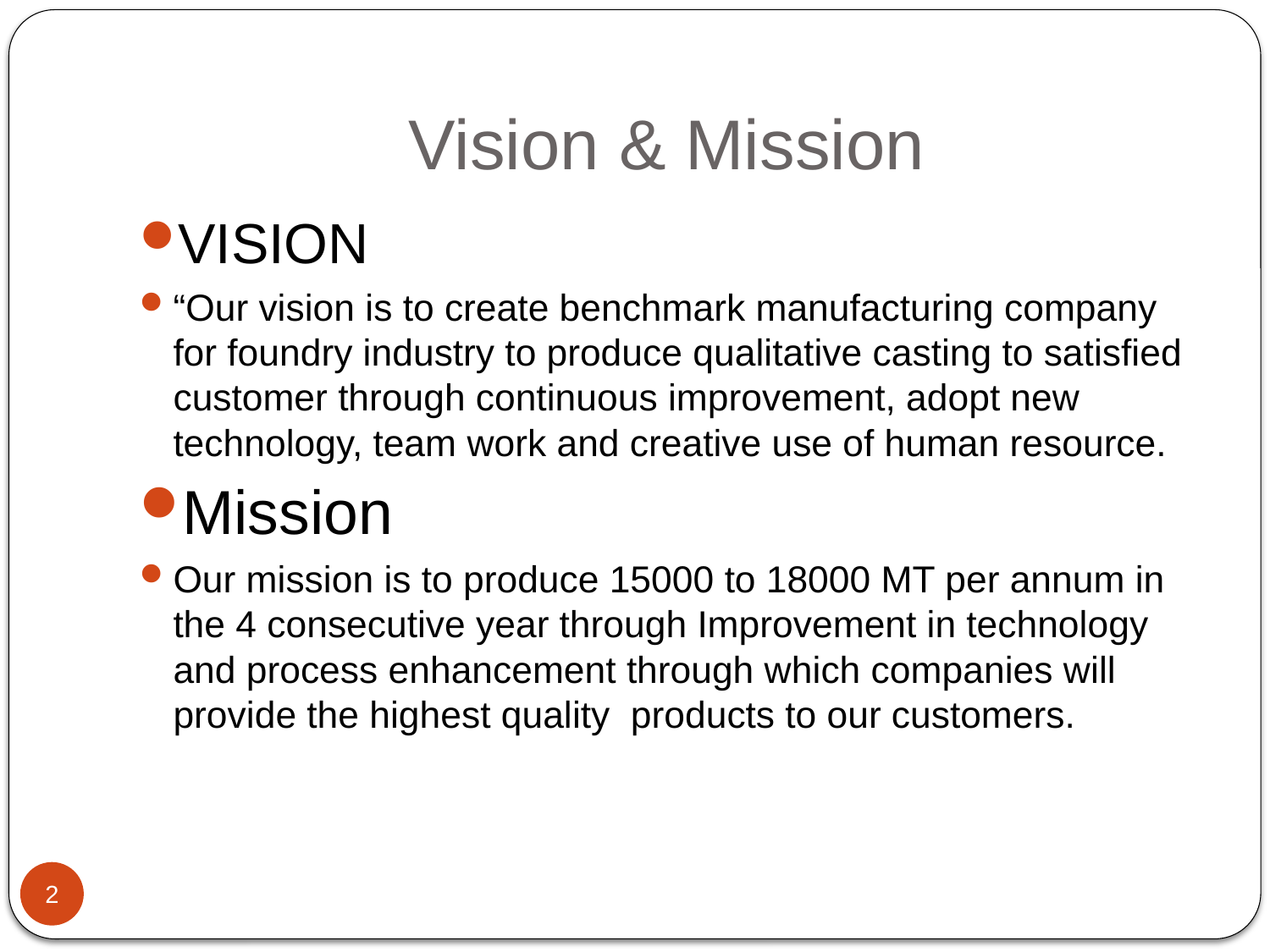

# Vision & Mission
VISION
“Our vision is to create benchmark manufacturing company for foundry industry to produce qualitative casting to satisfied customer through continuous improvement, adopt new technology, team work and creative use of human resource.
Mission
Our mission is to produce 15000 to 18000 MT per annum in the 4 consecutive year through Improvement in technology and process enhancement through which companies will provide the highest quality  products to our customers.

2